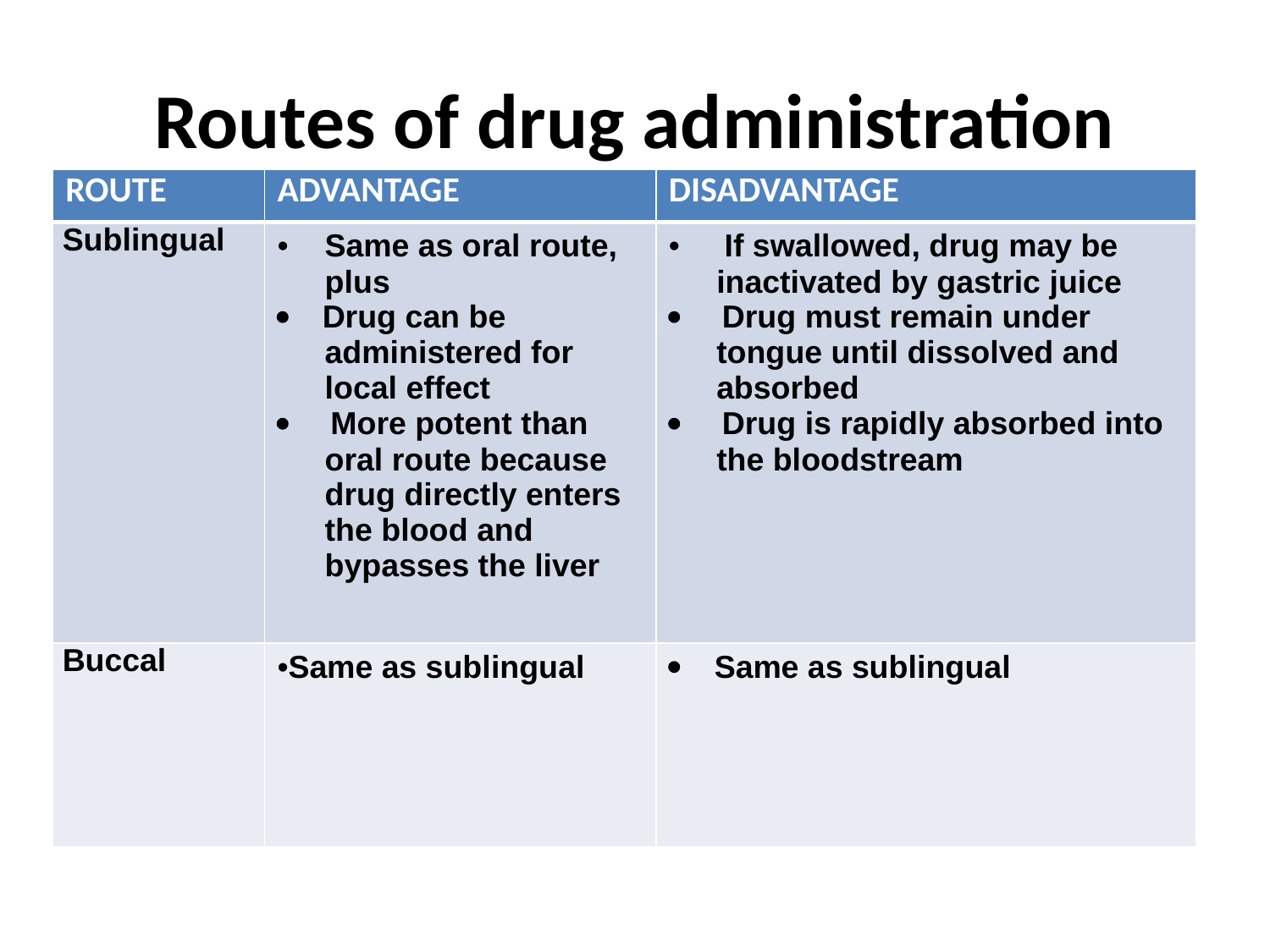

# Routes of drug administration
| ROUTE | ADVANTAGE | DISADVANTAGE |
| --- | --- | --- |
| Sublingual | Same as oral route, plus •    Drug can be administered for local effect •     More potent than oral route because drug directly enters the blood and bypasses the liver | If swallowed, drug may be inactivated by gastric juice •     Drug must remain under tongue until dissolved and absorbed •     Drug is rapidly absorbed into the bloodstream |
| Buccal | Same as sublingual | •         Same as sublingual |